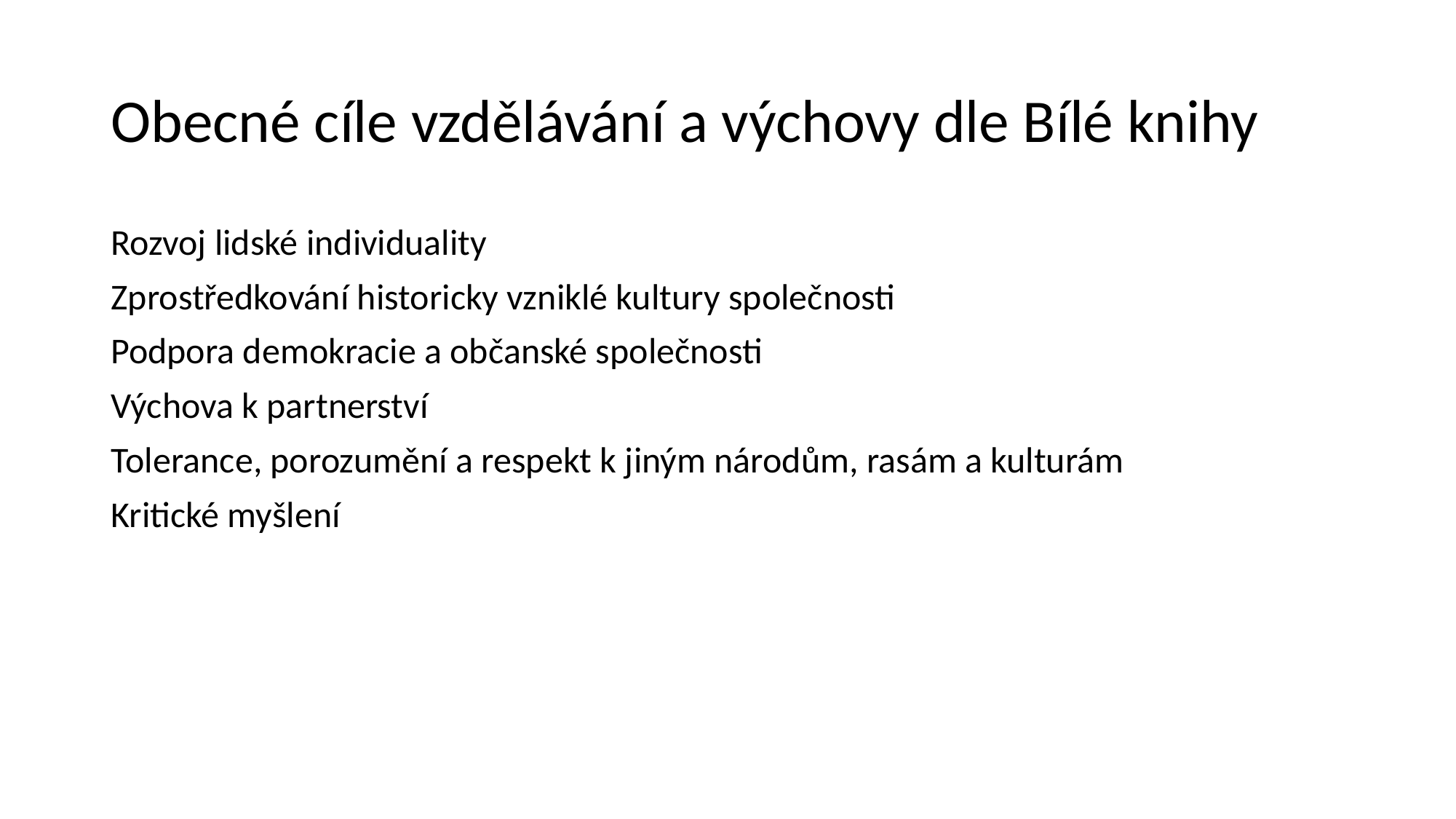

# Obecné cíle vzdělávání a výchovy dle Bílé knihy
Rozvoj lidské individuality
Zprostředkování historicky vzniklé kultury společnosti
Podpora demokracie a občanské společnosti
Výchova k partnerství
Tolerance, porozumění a respekt k jiným národům, rasám a kulturám
Kritické myšlení